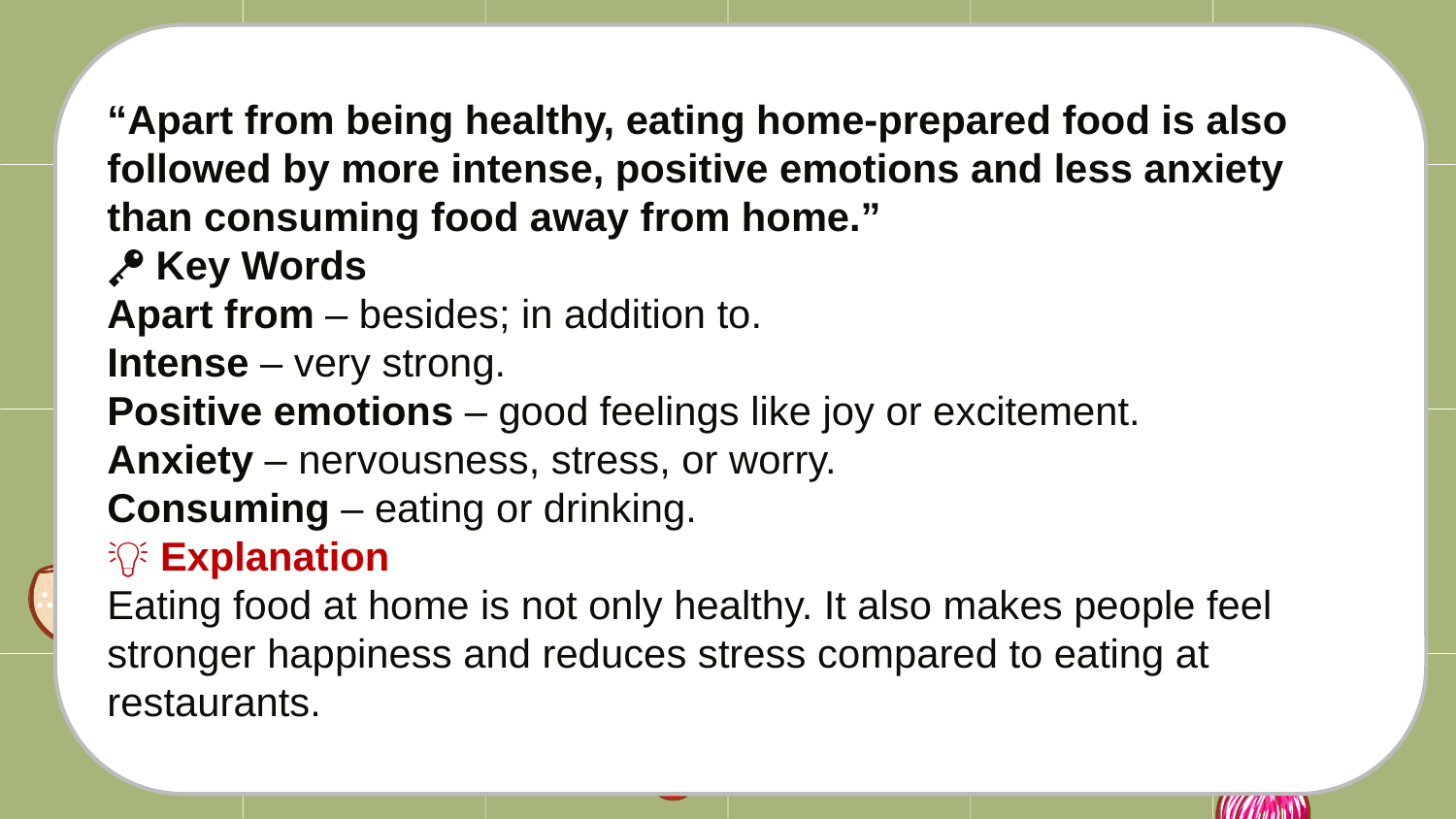

“Apart from being healthy, eating home-prepared food is also followed by more intense, positive emotions and less anxiety than consuming food away from home.”
🔑 Key Words
Apart from – besides; in addition to.
Intense – very strong.
Positive emotions – good feelings like joy or excitement.
Anxiety – nervousness, stress, or worry.
Consuming – eating or drinking.
💡 Explanation
Eating food at home is not only healthy. It also makes people feel stronger happiness and reduces stress compared to eating at restaurants.
#